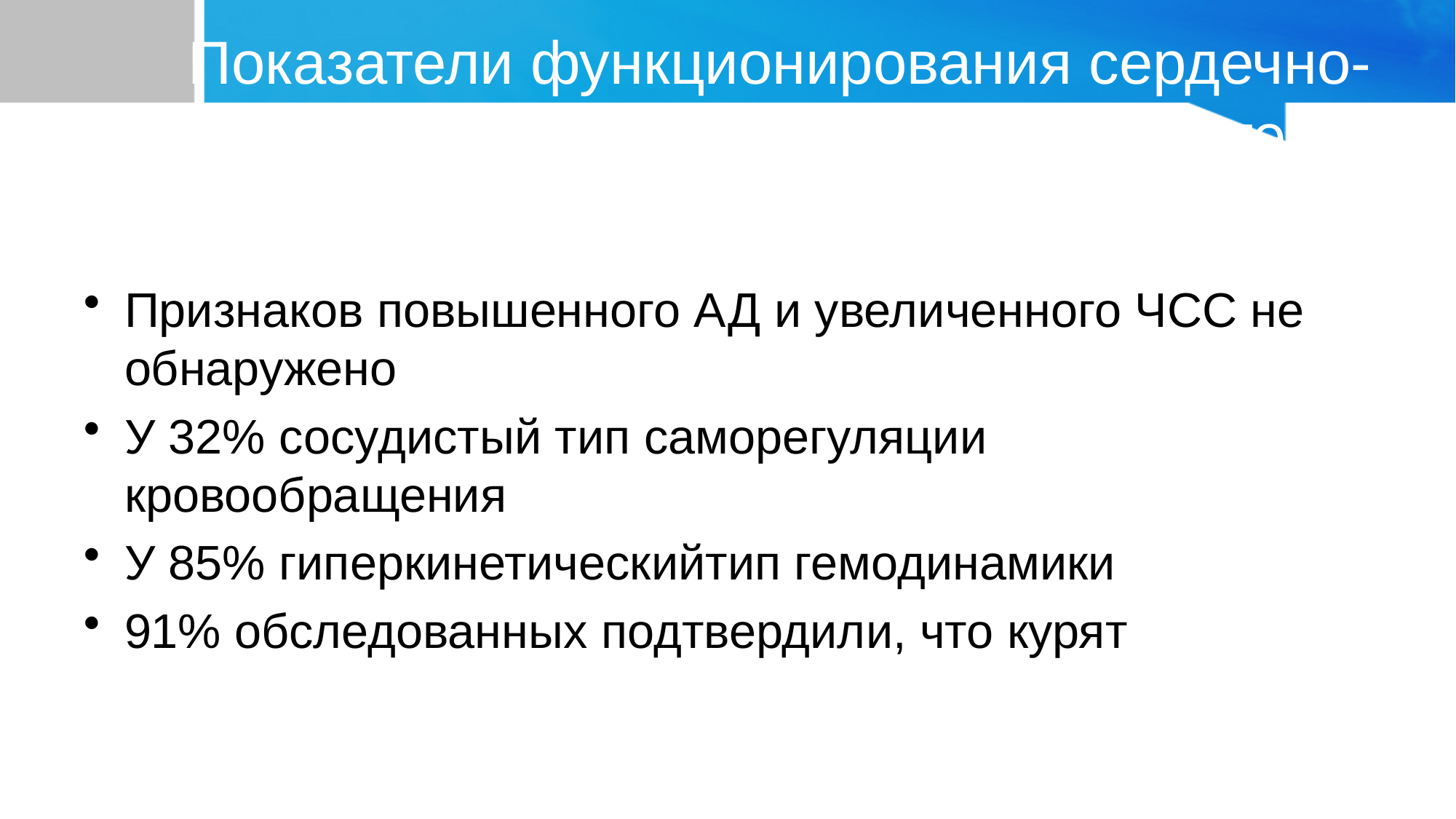

# Показатели функционирования сердечно-сосудистой системы
Признаков повышенного АД и увеличенного ЧСС не обнаружено
У 32% сосудистый тип саморегуляции кровообращения
У 85% гиперкинетическийтип гемодинамики
91% обследованных подтвердили, что курят